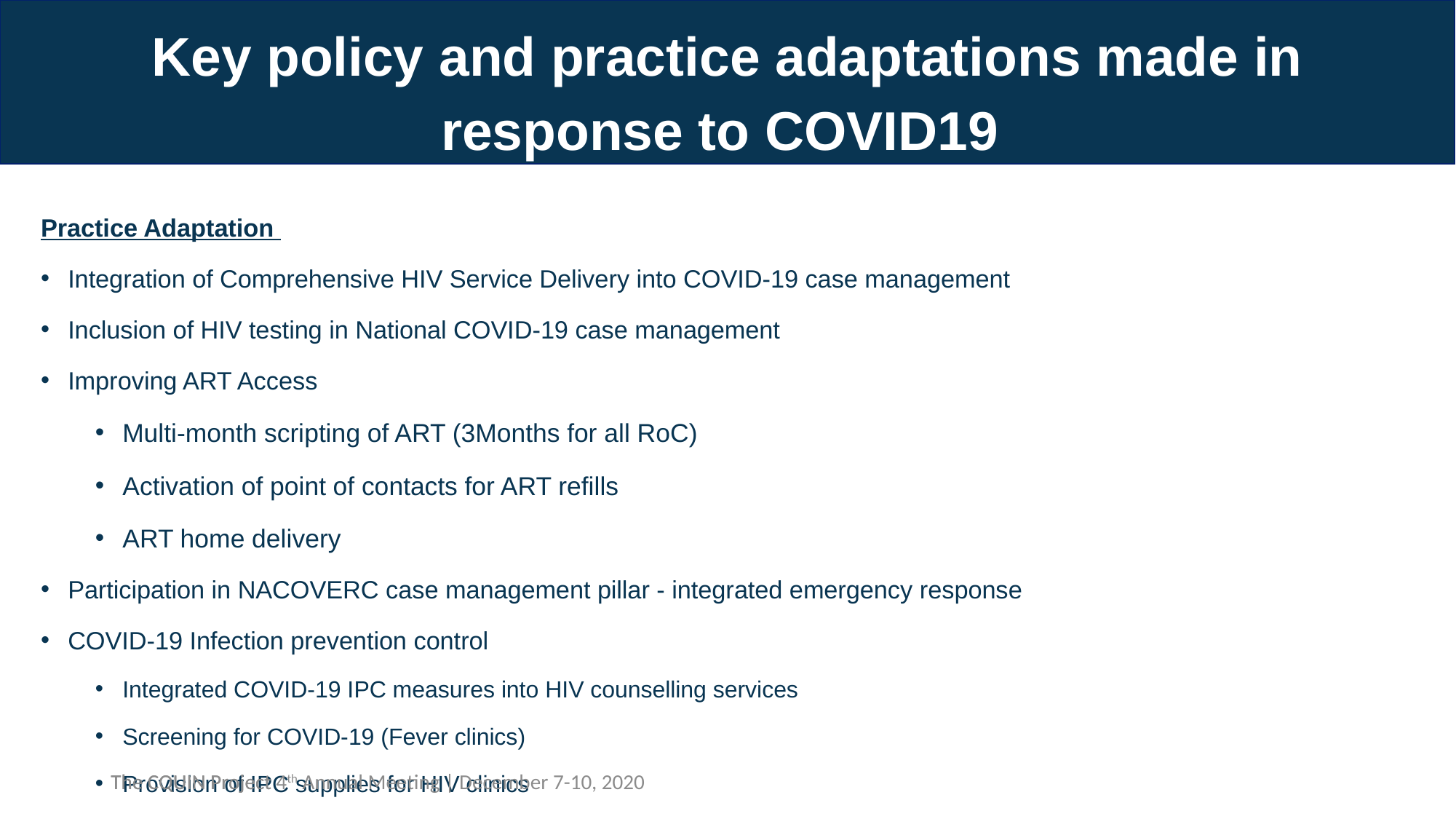

# Key policy and practice adaptations made in response to COVID19
Practice Adaptation
Integration of Comprehensive HIV Service Delivery into COVID-19 case management
Inclusion of HIV testing in National COVID-19 case management
Improving ART Access
Multi-month scripting of ART (3Months for all RoC)
Activation of point of contacts for ART refills
ART home delivery
Participation in NACOVERC case management pillar - integrated emergency response
COVID-19 Infection prevention control
Integrated COVID-19 IPC measures into HIV counselling services
Screening for COVID-19 (Fever clinics)
Provision of IPC supplies for HIV clinics

The CQUIN Project 4th Annual Meeting | December 7-10, 2020